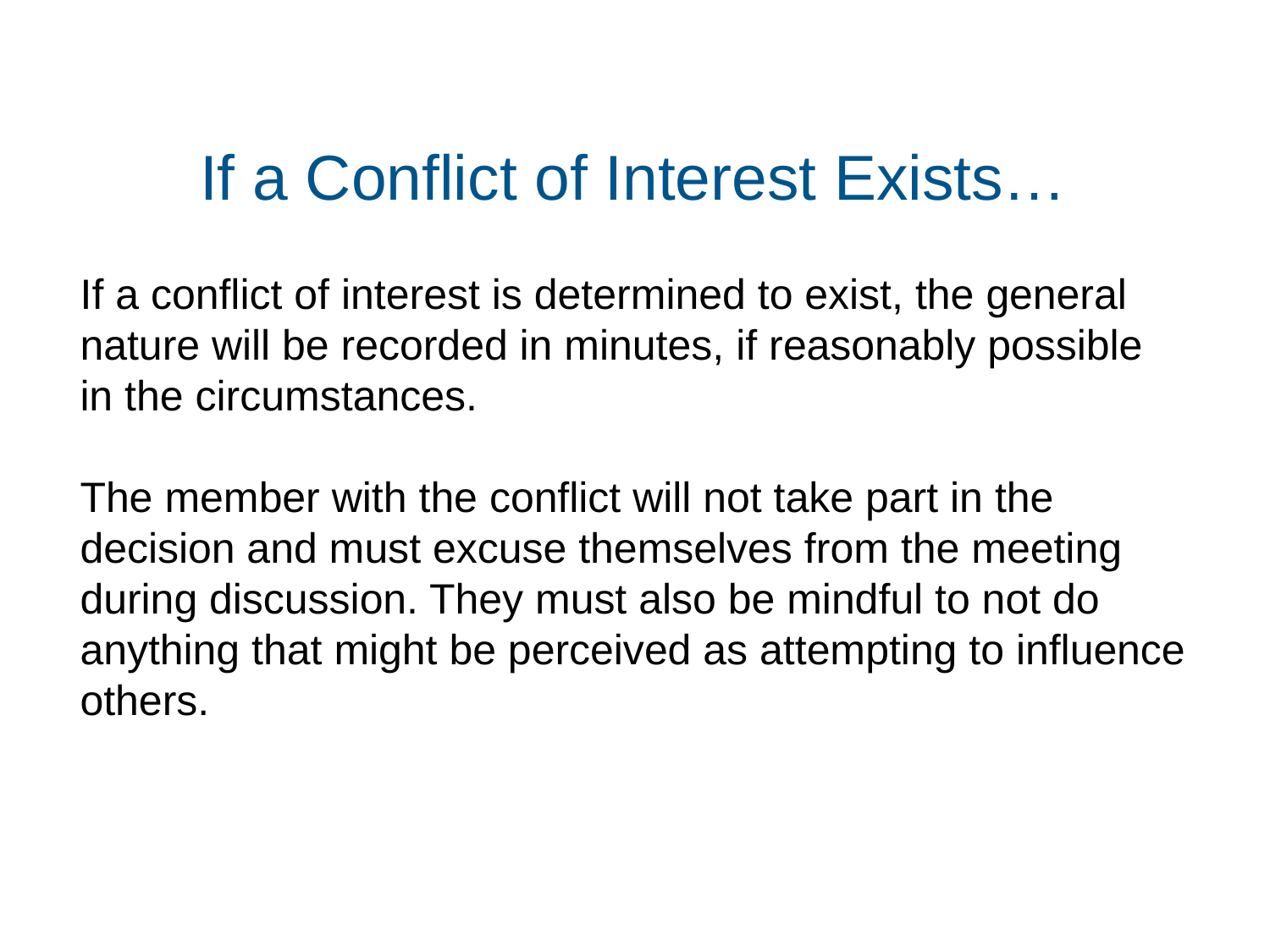

# If a Conflict of Interest Exists…
If a conflict of interest is determined to exist, the general nature will be recorded in minutes, if reasonably possible in the circumstances.

The member with the conflict will not take part in the decision and must excuse themselves from the meeting during discussion. They must also be mindful to not do anything that might be perceived as attempting to influence others.